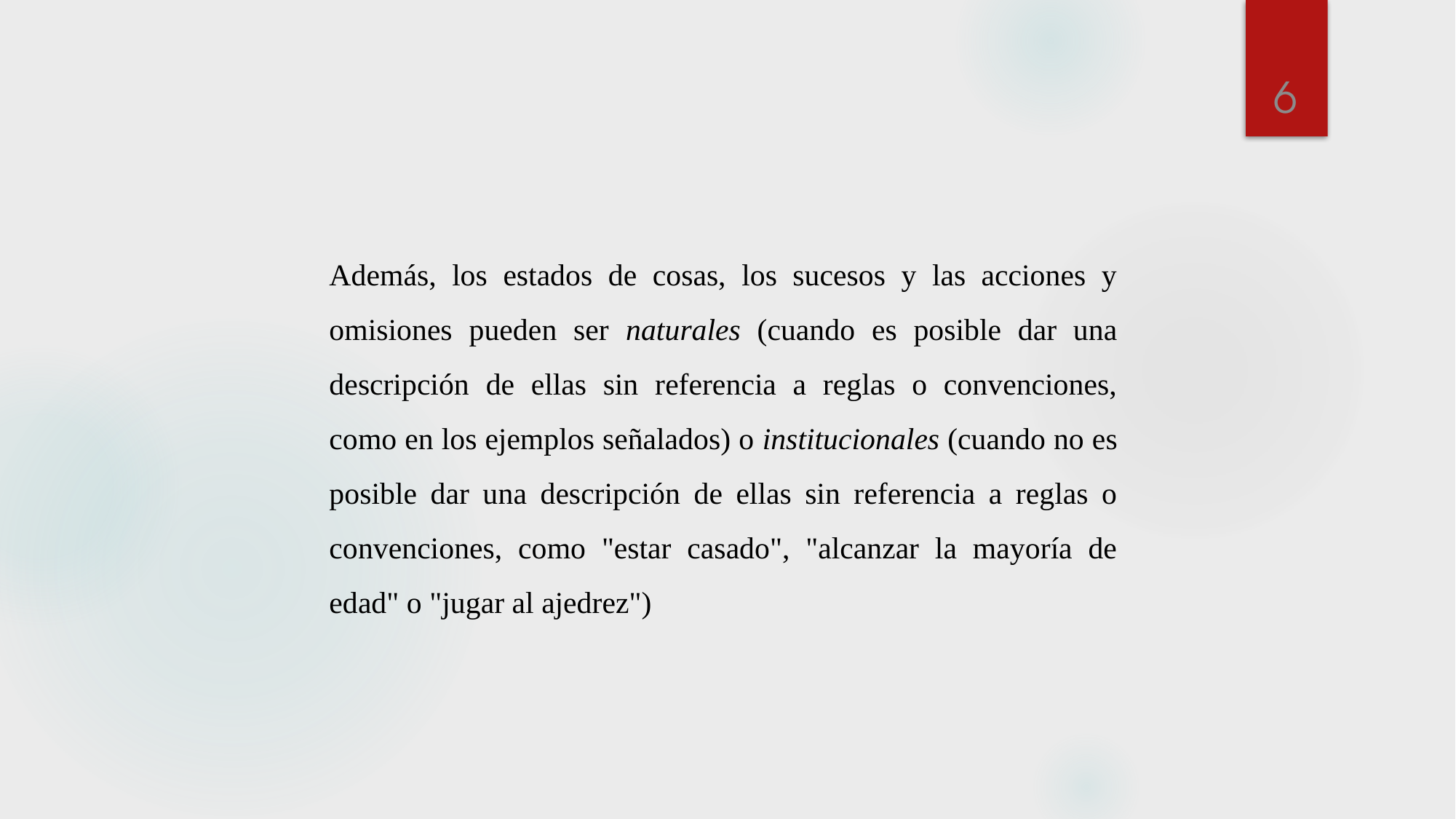

6
Además, los estados de cosas, los sucesos y las acciones y omisiones pueden ser naturales (cuando es posible dar una descripción de ellas sin referencia a reglas o convenciones, como en los ejemplos señalados) o institucionales (cuando no es posible dar una descripción de ellas sin referencia a reglas o convenciones, como "estar casado", "alcanzar la mayoría de edad" o "jugar al ajedrez")